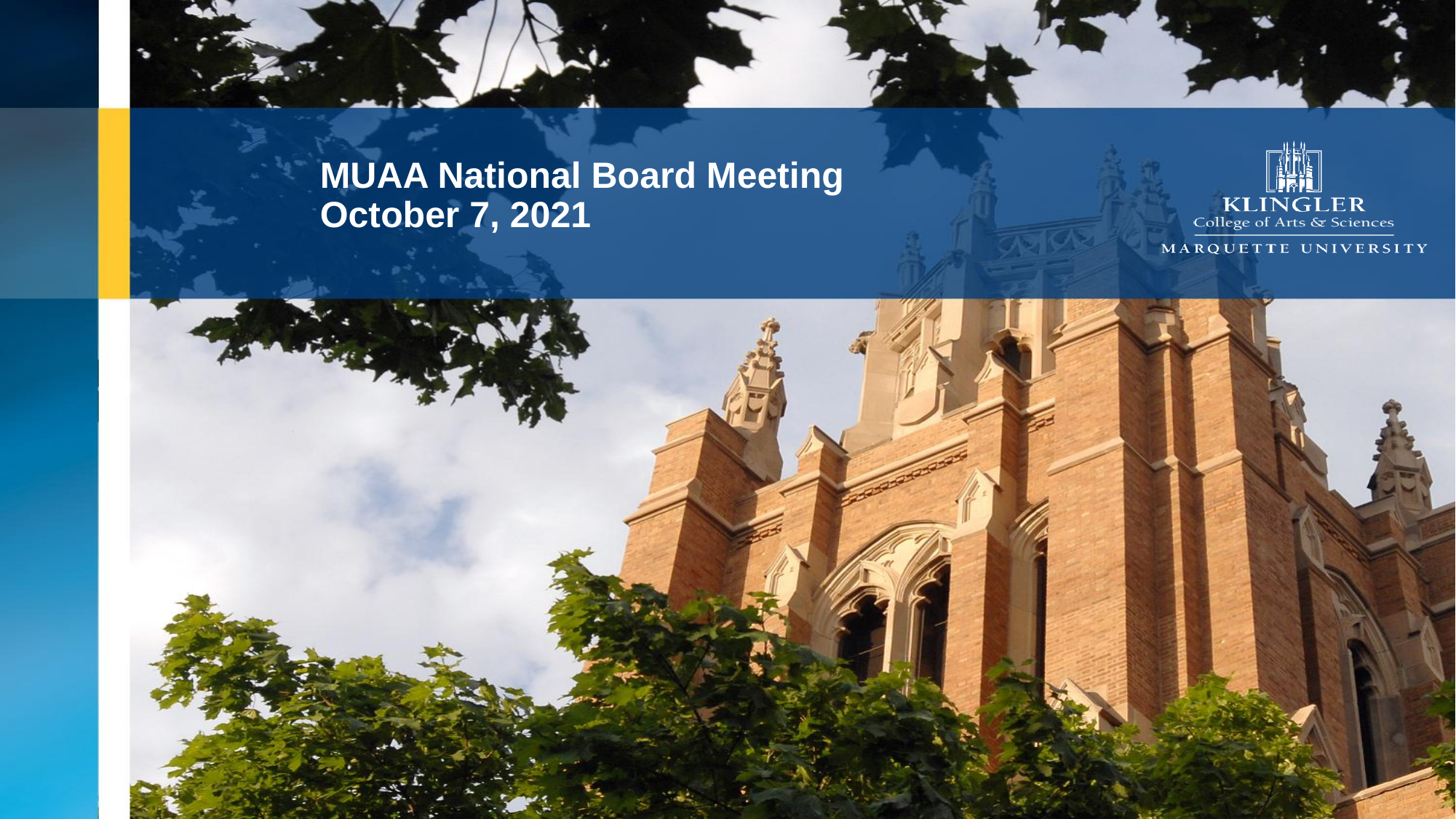

# MUAA National Board Meeting October 7, 2021